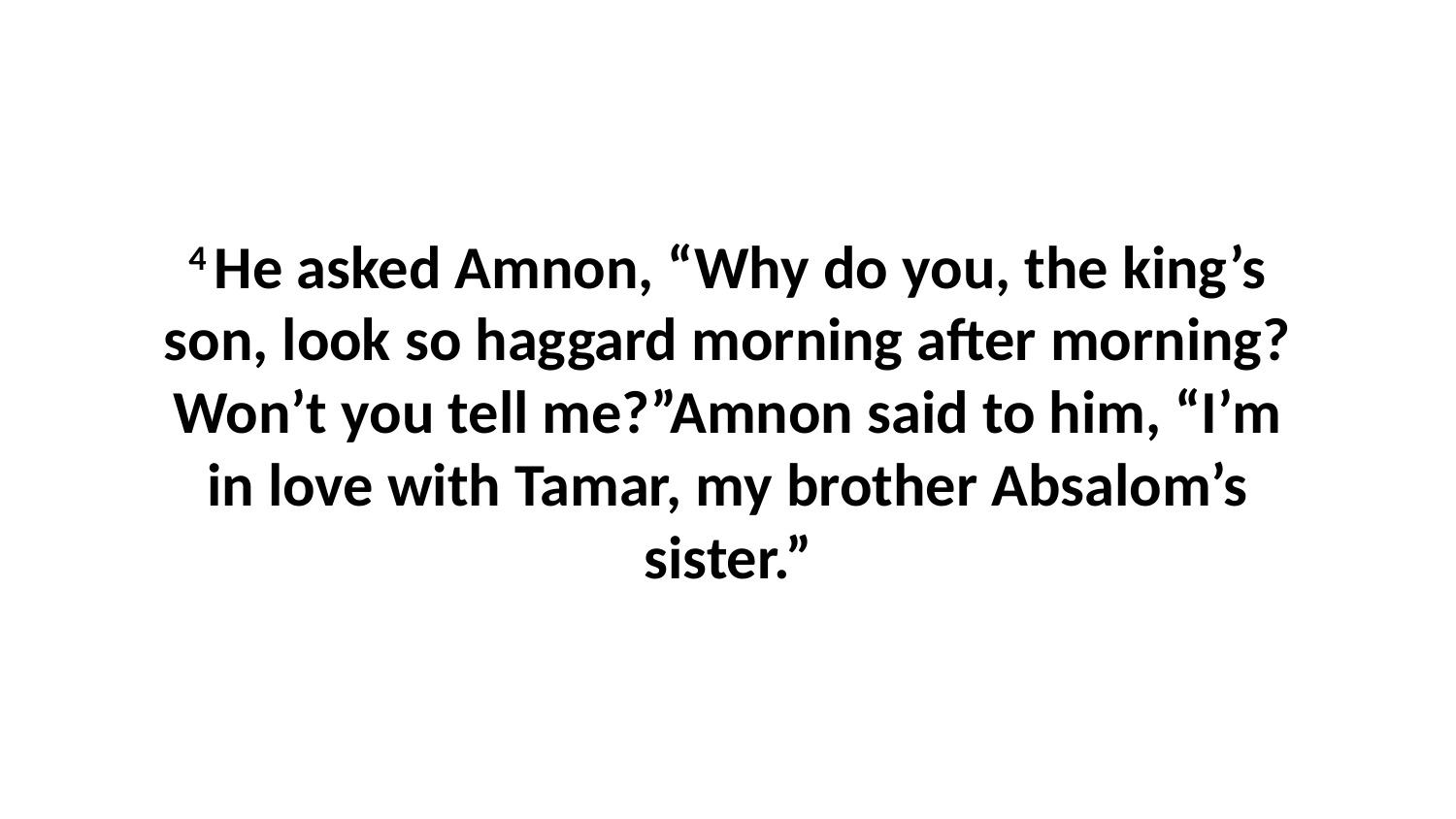

4 He asked Amnon, “Why do you, the king’s son, look so haggard morning after morning? Won’t you tell me?”Amnon said to him, “I’m in love with Tamar, my brother Absalom’s sister.”